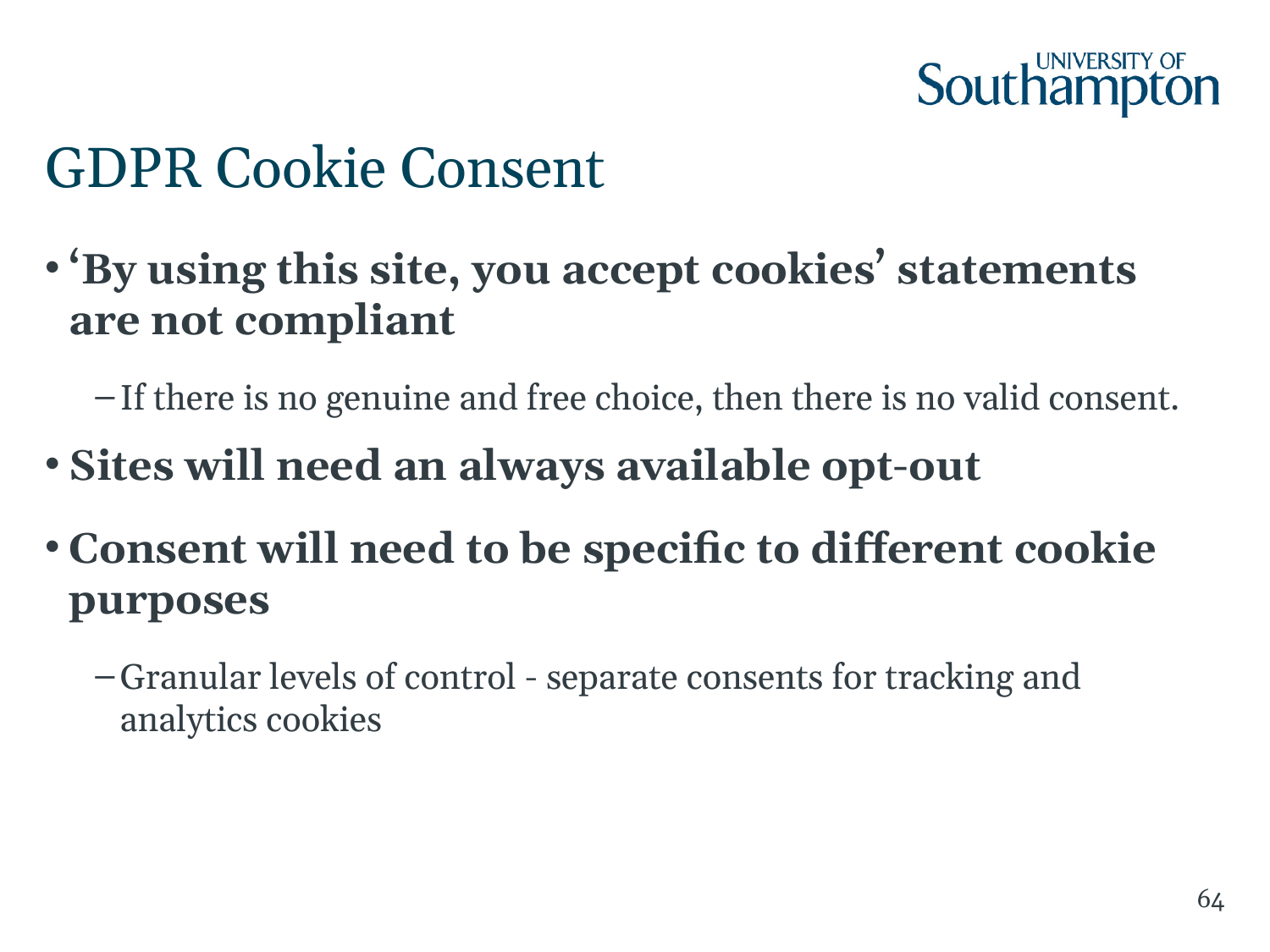

# GDPR Cookie Consent
‘By using this site, you accept cookies’ statements are not compliant
If there is no genuine and free choice, then there is no valid consent.
Sites will need an always available opt-out
Consent will need to be specific to different cookie purposes
Granular levels of control - separate consents for tracking and analytics cookies
64